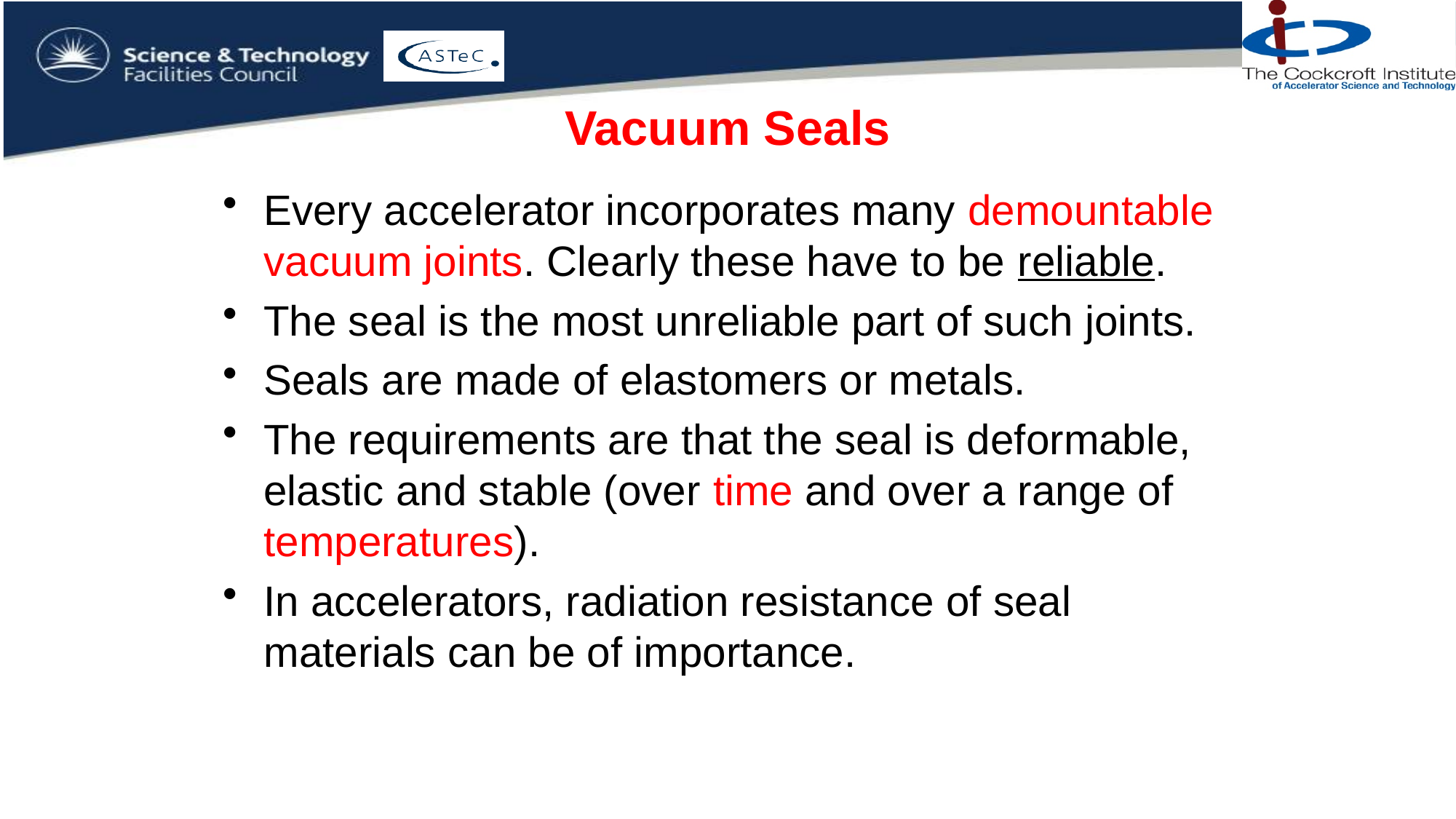

# Vacuum Seals
Every accelerator incorporates many demountable vacuum joints. Clearly these have to be reliable.
The seal is the most unreliable part of such joints.
Seals are made of elastomers or metals.
The requirements are that the seal is deformable, elastic and stable (over time and over a range of temperatures).
In accelerators, radiation resistance of seal materials can be of importance.